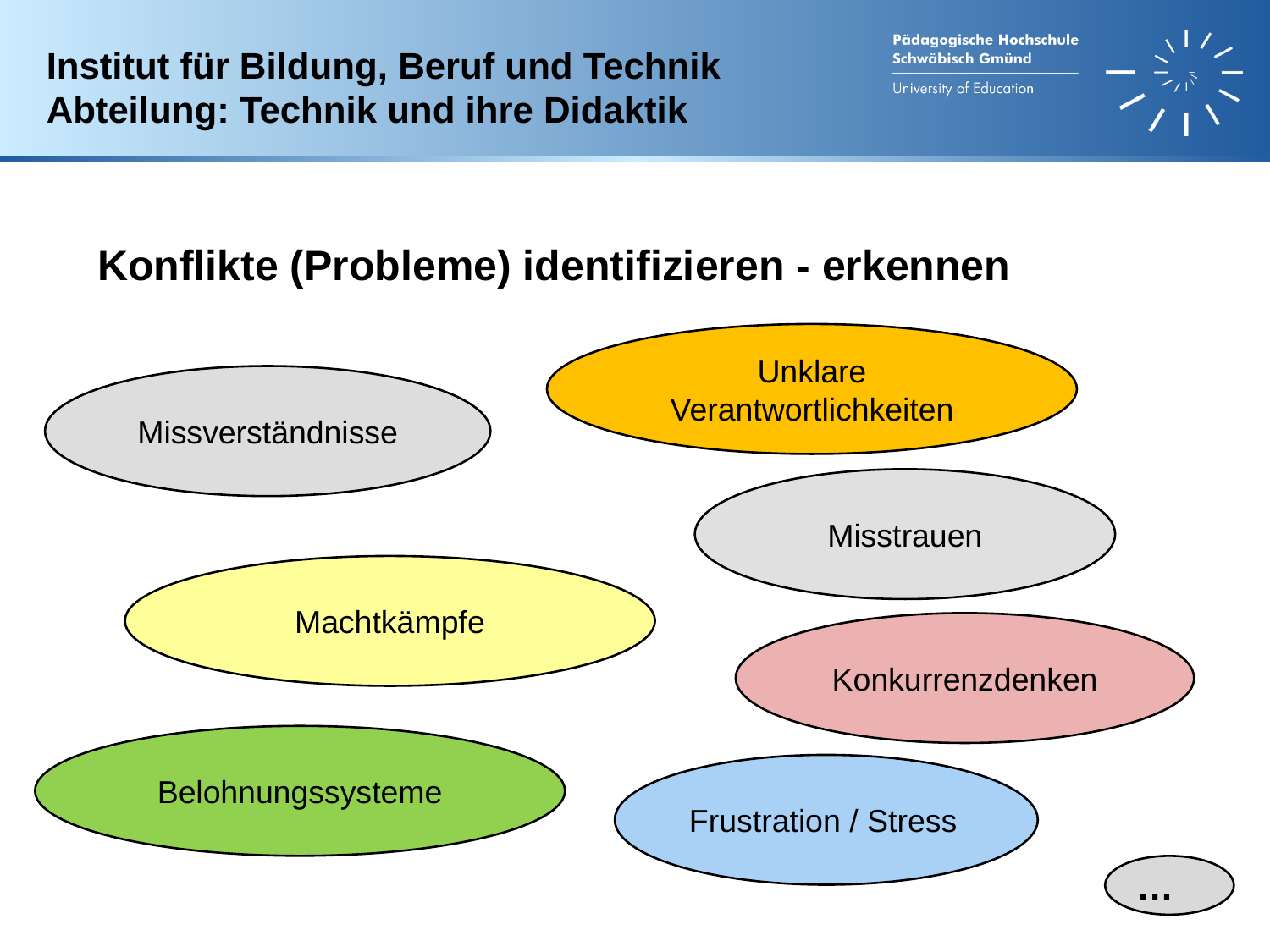

Institut für Bildung, Beruf und Technik
Abteilung: Technik und ihre Didaktik
Konfliktursachen
Konflikte (Probleme) identifizieren - erkennen
Unklare Verantwortlichkeiten
Missverständnisse
Misstrauen
Machtkämpfe
Konkurrenzdenken
Belohnungssysteme
Frustration / Stress
…